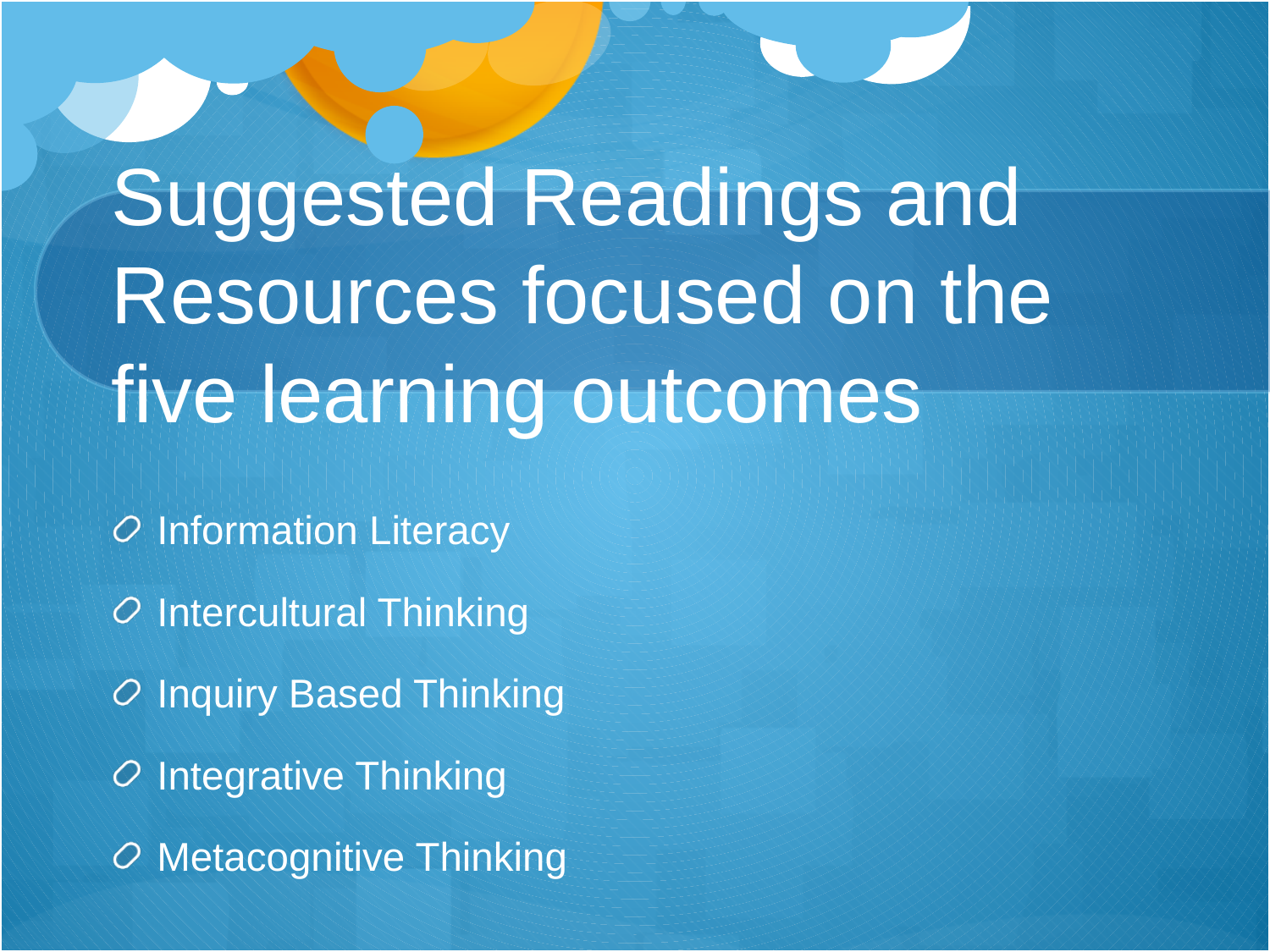

# Suggested Readings and Resources focused on the five learning outcomes
Information Literacy
Intercultural Thinking
Inquiry Based Thinking
Integrative Thinking
Metacognitive Thinking